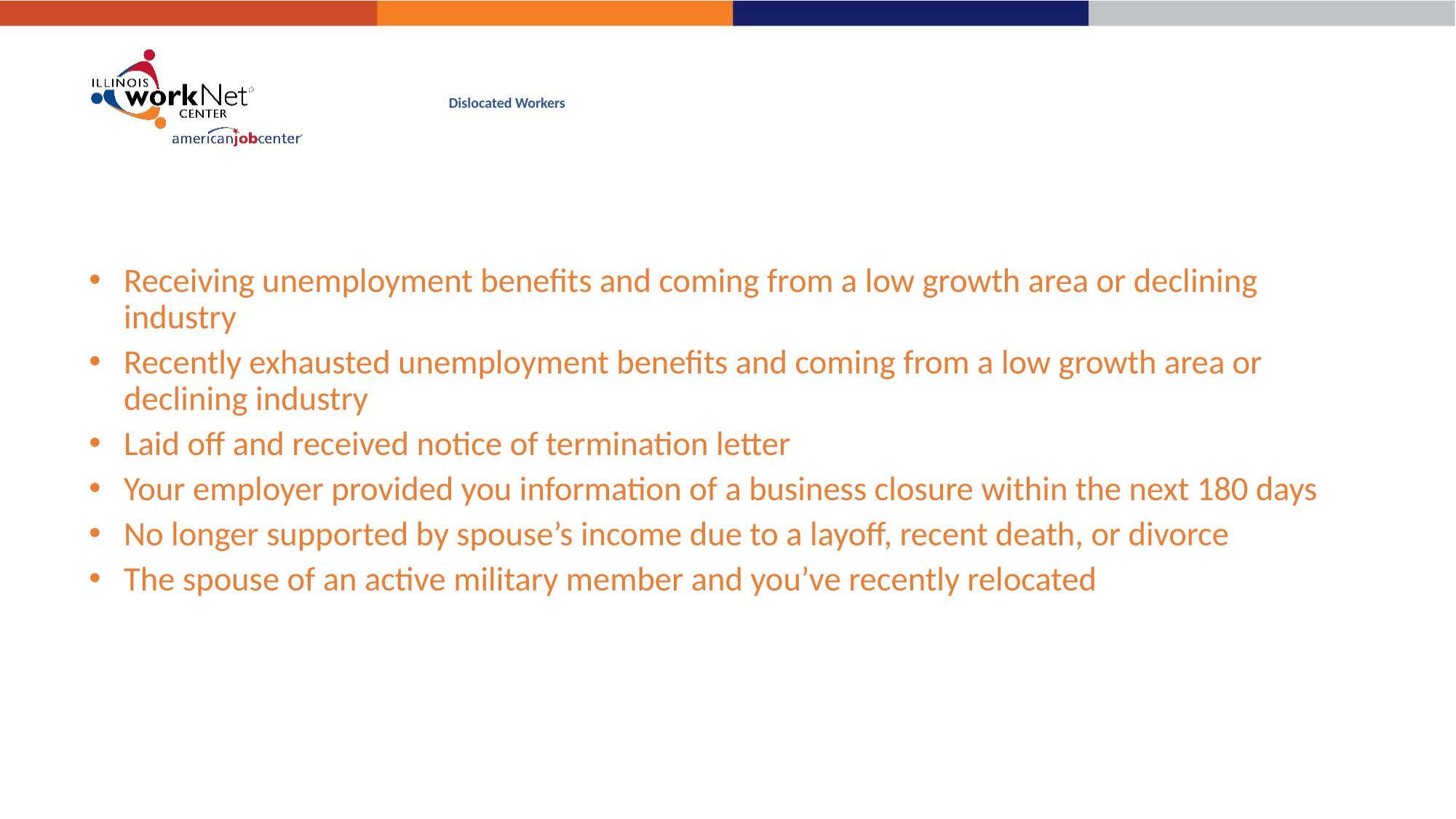

# Dislocated Workers
Receiving unemployment benefits and coming from a low growth area or declining industry
Recently exhausted unemployment benefits and coming from a low growth area or declining industry
Laid off and received notice of termination letter
Your employer provided you information of a business closure within the next 180 days
No longer supported by spouse’s income due to a layoff, recent death, or divorce
The spouse of an active military member and you’ve recently relocated